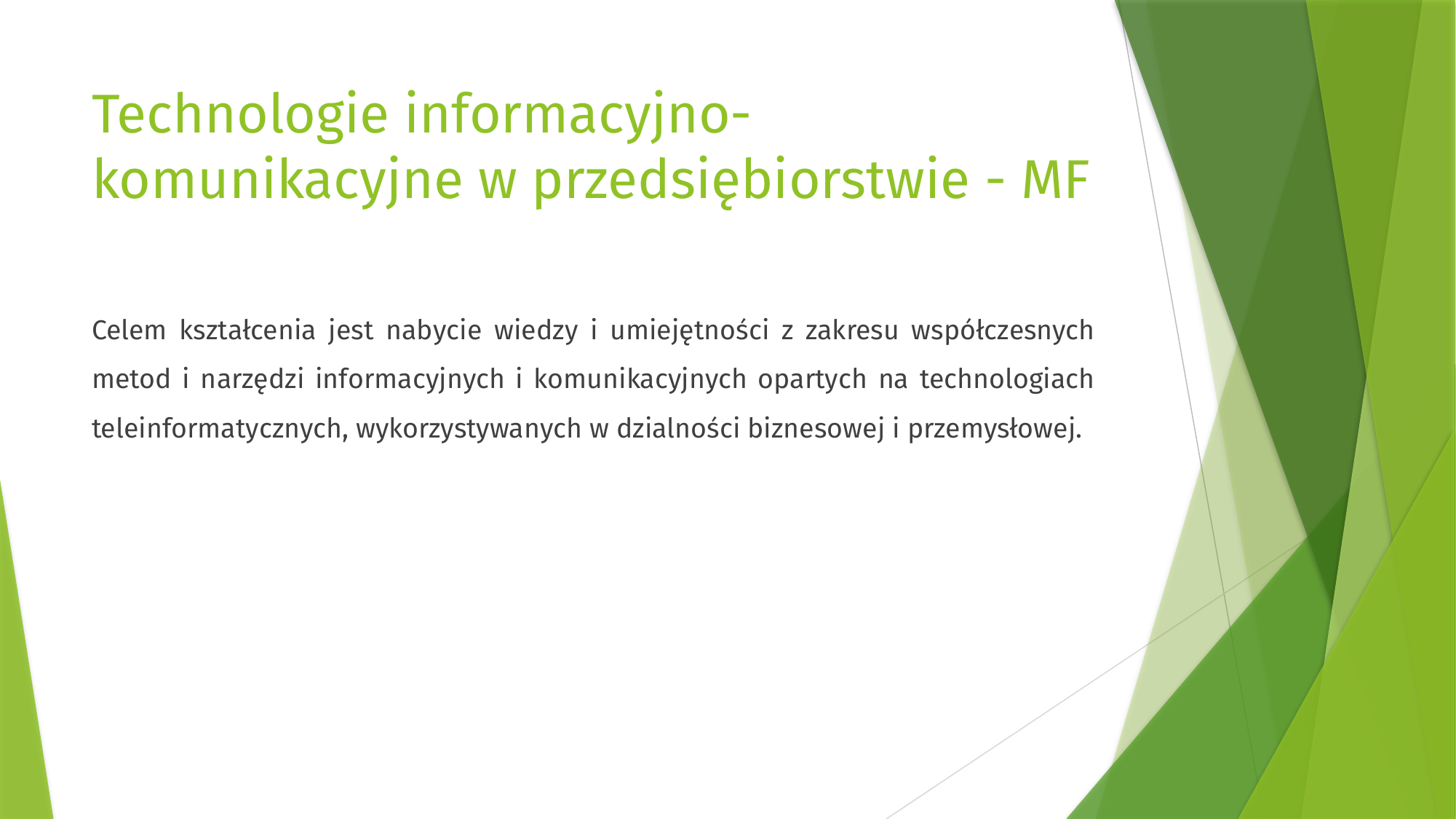

# Technologie informacyjno-komunikacyjne w przedsiębiorstwie - MF
Celem kształcenia jest nabycie wiedzy i umiejętności z zakresu współczesnych metod i narzędzi informacyjnych i komunikacyjnych opartych na technologiach teleinformatycznych, wykorzystywanych w dzialności biznesowej i przemysłowej.